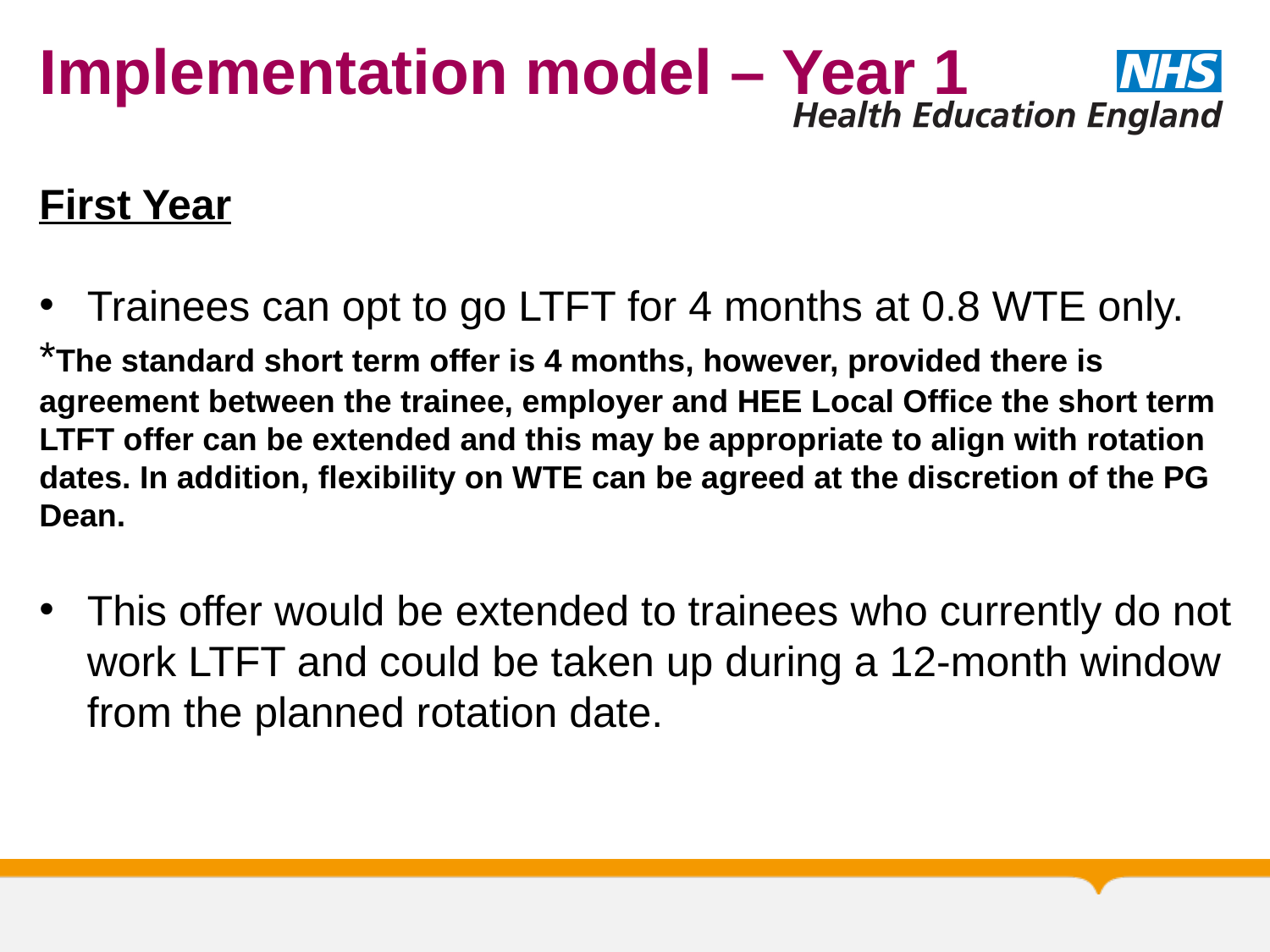

# Implementation model – Year 1
First Year

Trainees can opt to go LTFT for 4 months at 0.8 WTE only.
*The standard short term offer is 4 months, however, provided there is agreement between the trainee, employer and HEE Local Office the short term LTFT offer can be extended and this may be appropriate to align with rotation dates. In addition, flexibility on WTE can be agreed at the discretion of the PG Dean.

This offer would be extended to trainees who currently do not work LTFT and could be taken up during a 12-month window from the planned rotation date.